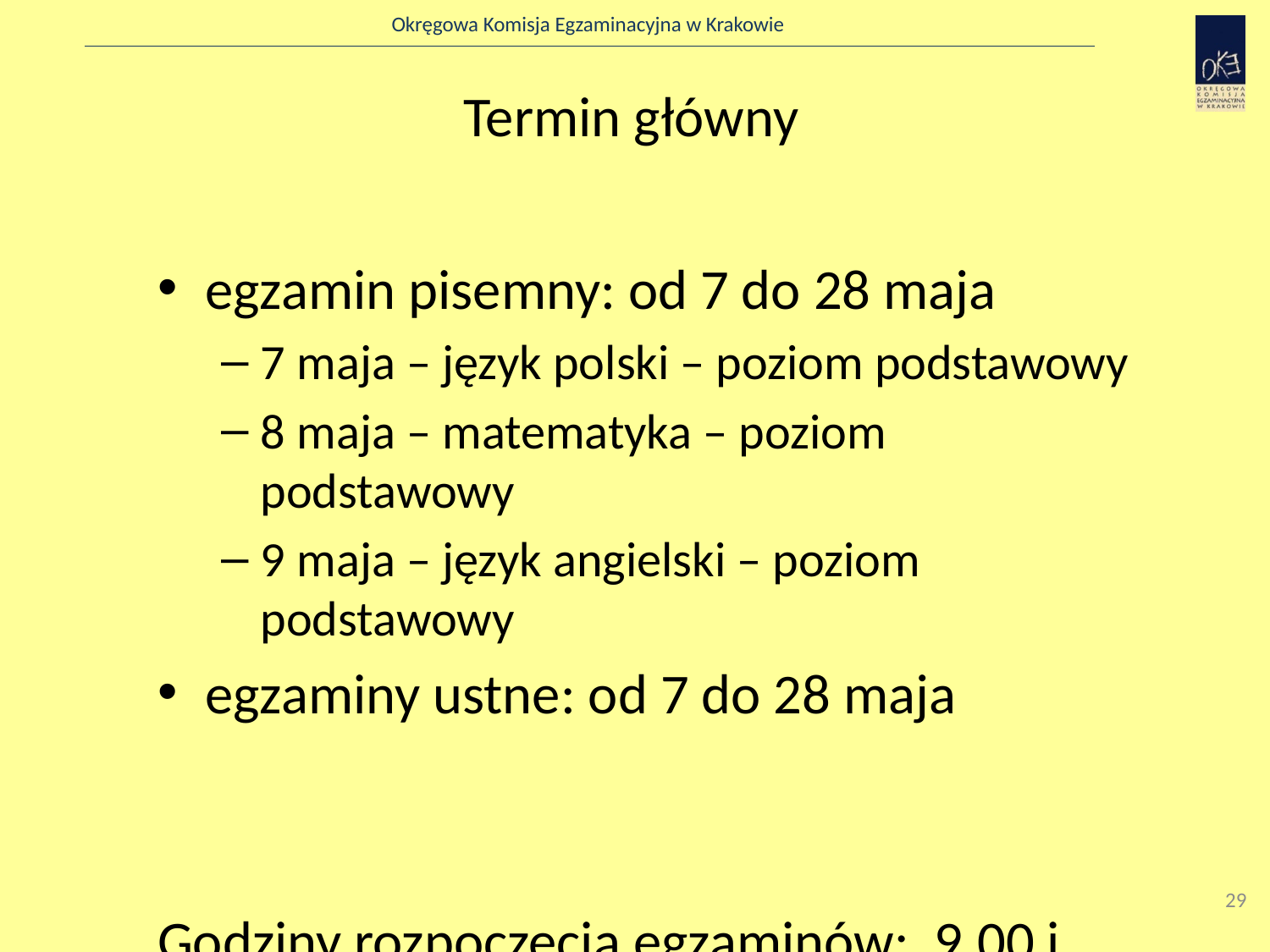

# Termin główny
egzamin pisemny: od 7 do 28 maja
7 maja – język polski – poziom podstawowy
8 maja – matematyka – poziom podstawowy
9 maja – język angielski – poziom podstawowy
egzaminy ustne: od 7 do 28 maja

Godziny rozpoczęcia egzaminów:  9.00 i 14.00
29